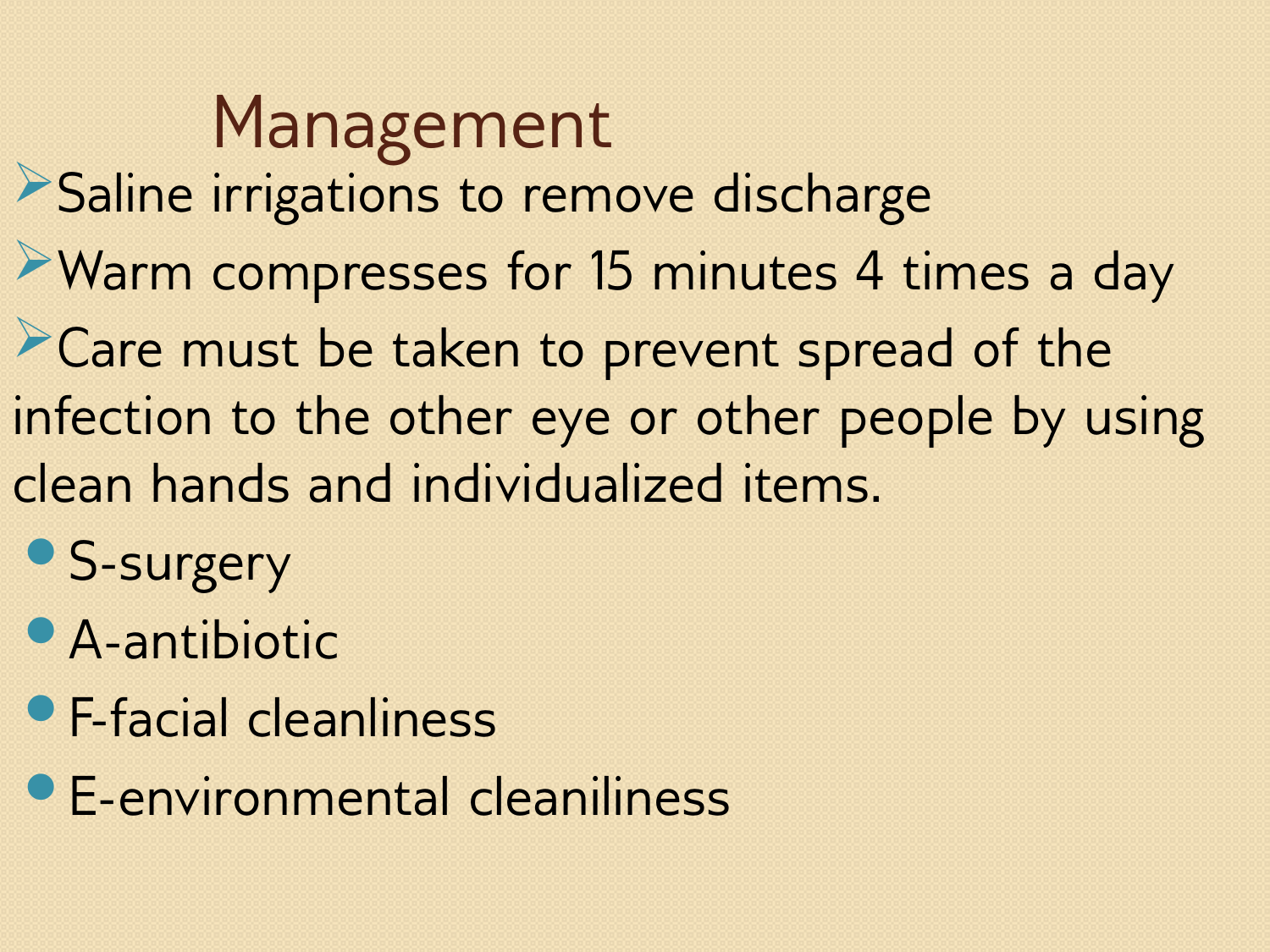

# Management
Saline irrigations to remove discharge
Warm compresses for 15 minutes 4 times a day
Care must be taken to prevent spread of the infection to the other eye or other people by using clean hands and individualized items.
S-surgery
A-antibiotic
F-facial cleanliness
E-environmental cleaniliness
79